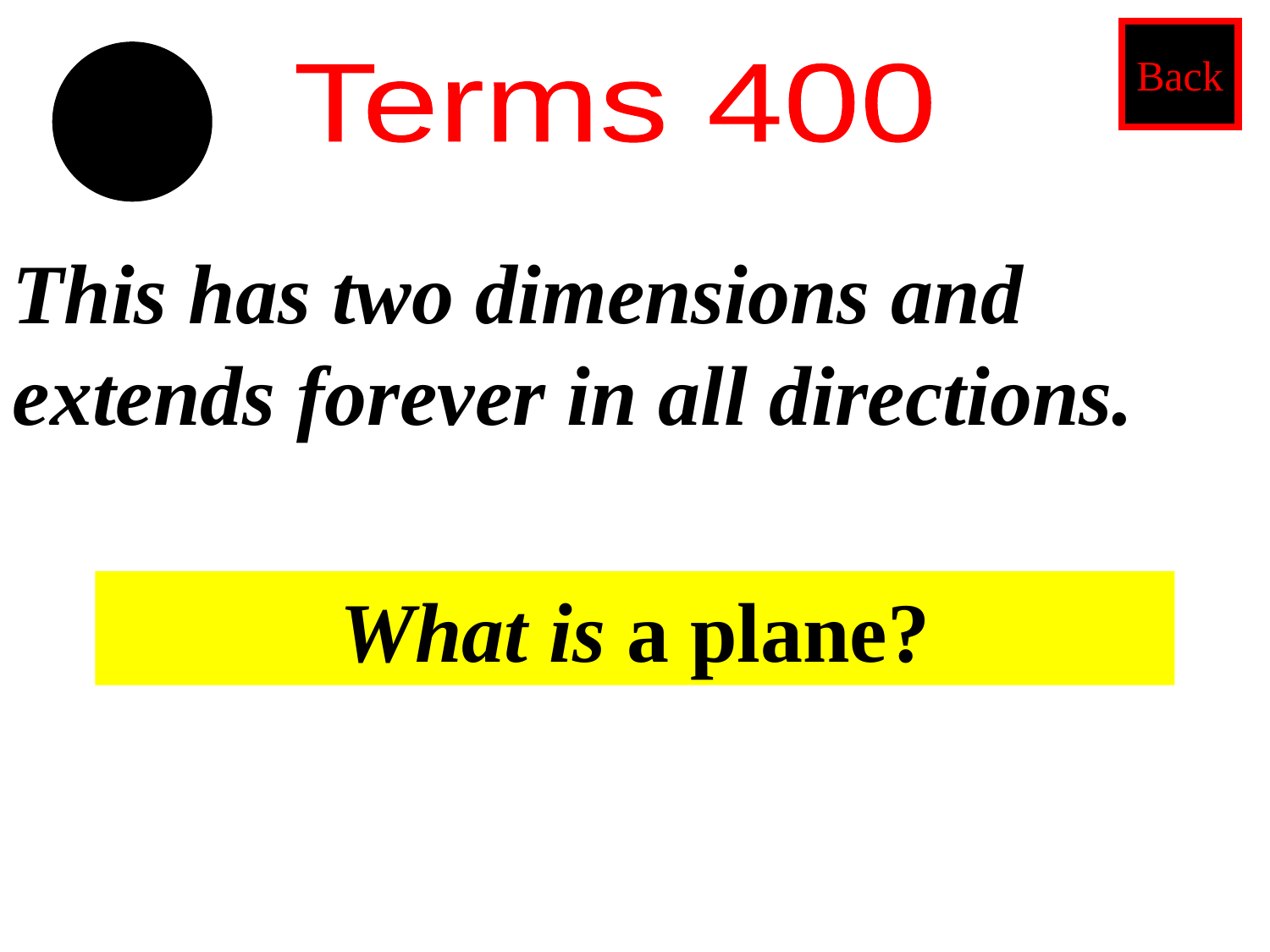

Back

Terms 400
This has two dimensions and extends forever in all directions.
What is a plane?